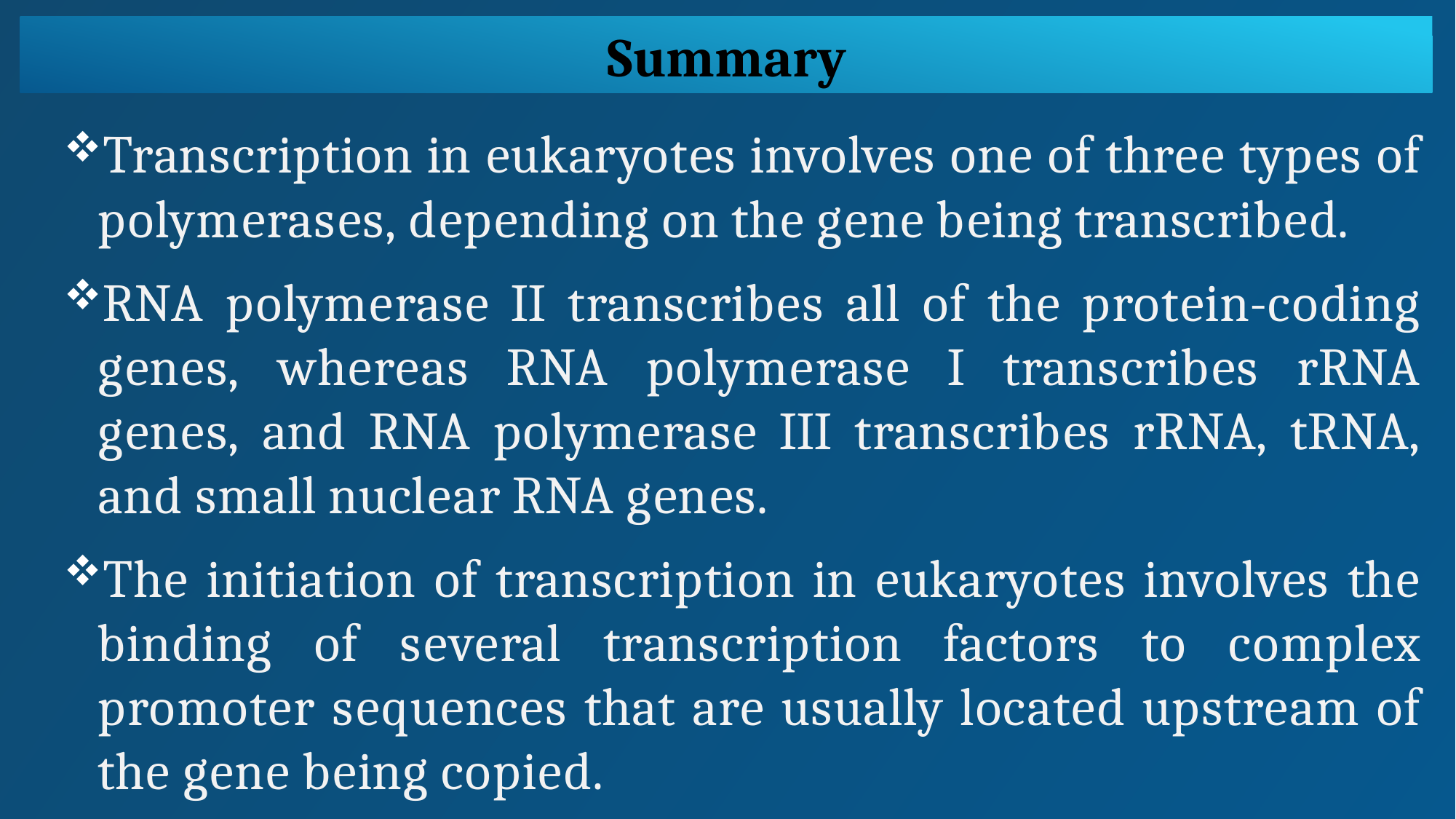

Summary
Transcription in eukaryotes involves one of three types of polymerases, depending on the gene being transcribed.
RNA polymerase II transcribes all of the protein-coding genes, whereas RNA polymerase I transcribes rRNA genes, and RNA polymerase III transcribes rRNA, tRNA, and small nuclear RNA genes.
The initiation of transcription in eukaryotes involves the binding of several transcription factors to complex promoter sequences that are usually located upstream of the gene being copied.